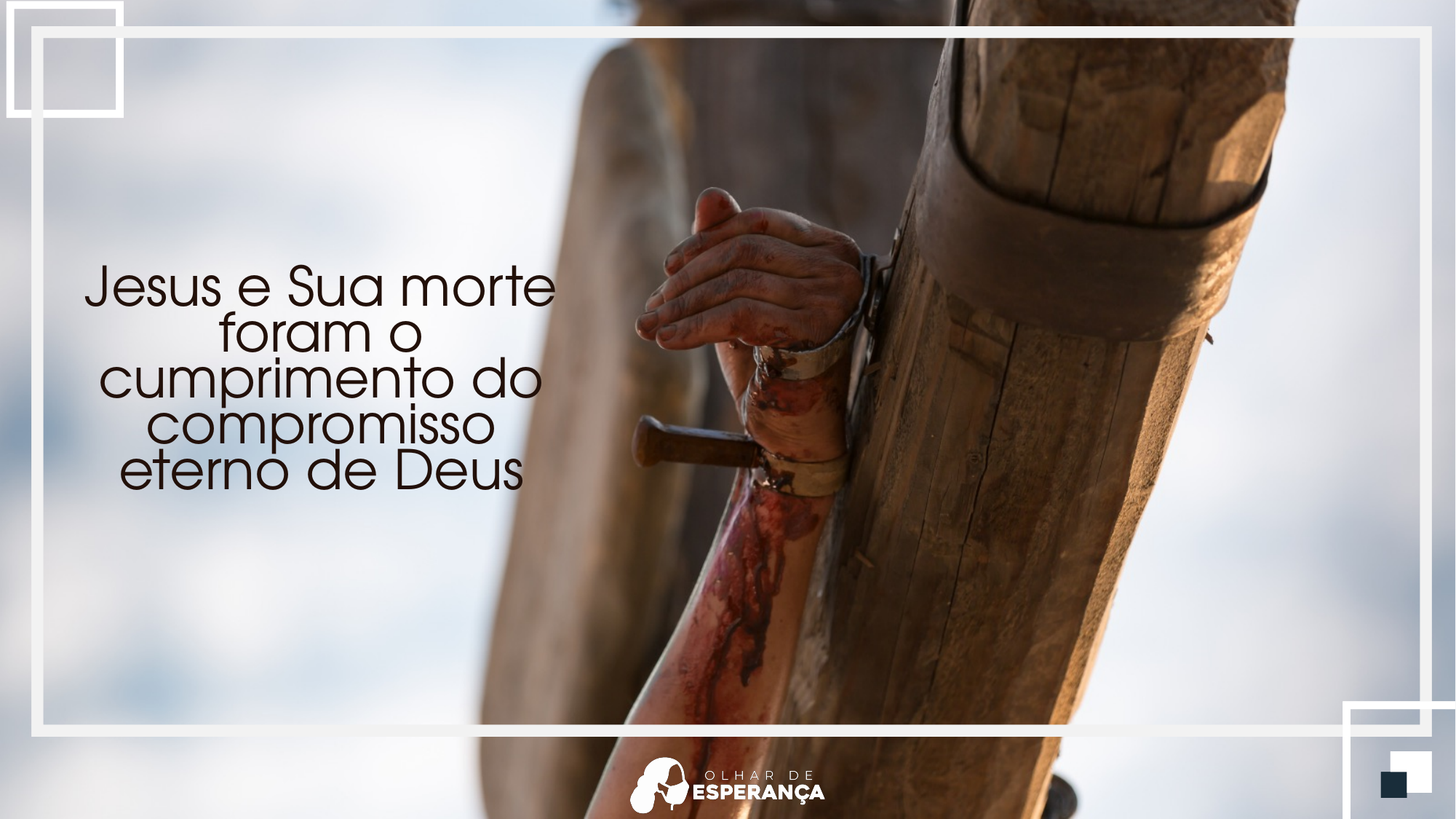

Jesus e Sua morte foram o cumprimento do compromisso eterno de Deus